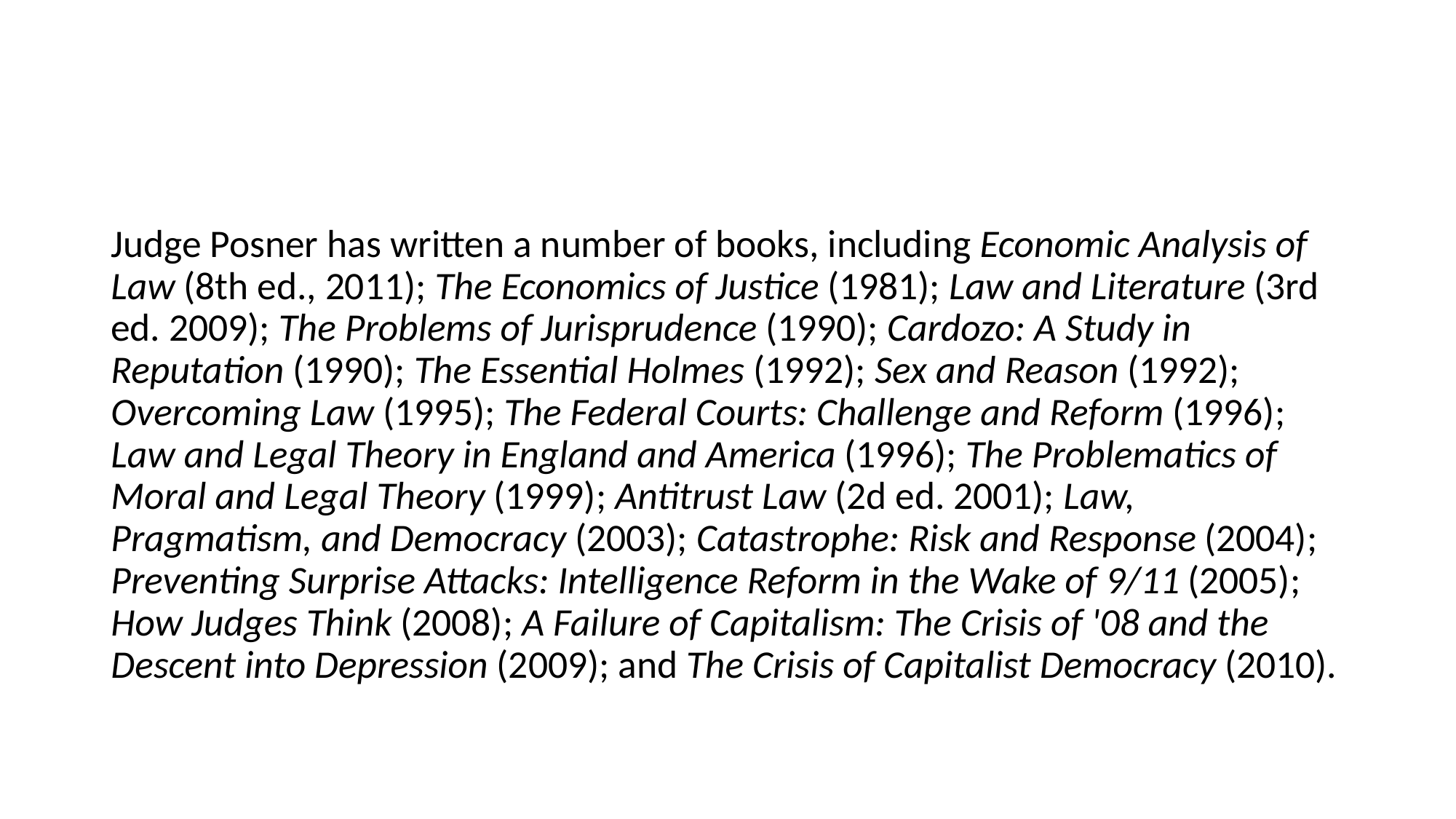

#
Judge Posner has written a number of books, including Economic Analysis of Law (8th ed., 2011); The Economics of Justice (1981); Law and Literature (3rd ed. 2009); The Problems of Jurisprudence (1990); Cardozo: A Study in Reputation (1990); The Essential Holmes (1992); Sex and Reason (1992); Overcoming Law (1995); The Federal Courts: Challenge and Reform (1996); Law and Legal Theory in England and America (1996); The Problematics of Moral and Legal Theory (1999); Antitrust Law (2d ed. 2001); Law, Pragmatism, and Democracy (2003); Catastrophe: Risk and Response (2004); Preventing Surprise Attacks: Intelligence Reform in the Wake of 9/11 (2005); How Judges Think (2008); A Failure of Capitalism: The Crisis of '08 and the Descent into Depression (2009); and The Crisis of Capitalist Democracy (2010).